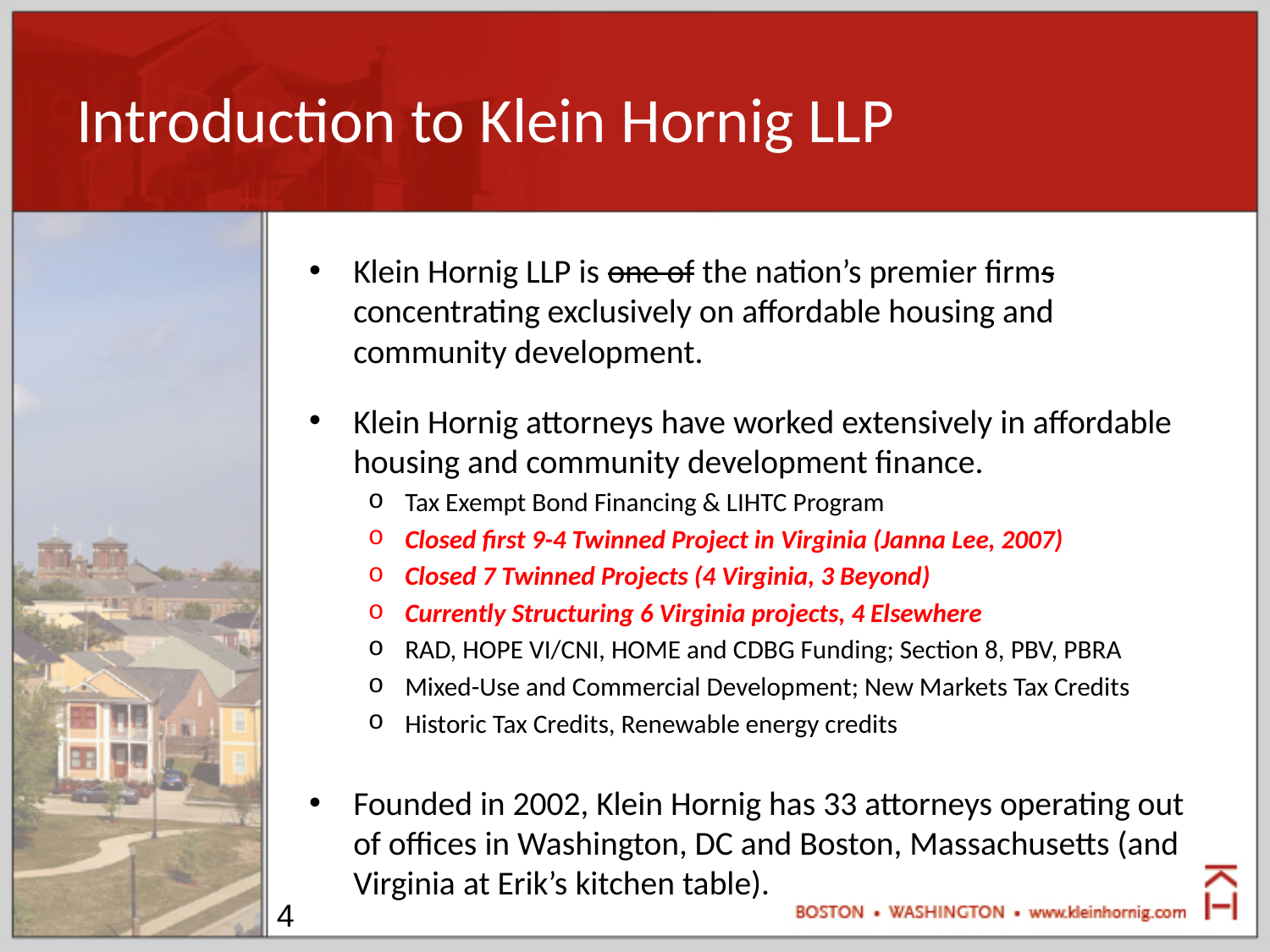

# Introduction to Klein Hornig LLP
Klein Hornig LLP is one of the nation’s premier firms concentrating exclusively on affordable housing and community development.

Klein Hornig attorneys have worked extensively in affordable housing and community development finance.
Tax Exempt Bond Financing & LIHTC Program
Closed first 9-4 Twinned Project in Virginia (Janna Lee, 2007)
Closed 7 Twinned Projects (4 Virginia, 3 Beyond)
Currently Structuring 6 Virginia projects, 4 Elsewhere
RAD, HOPE VI/CNI, HOME and CDBG Funding; Section 8, PBV, PBRA
Mixed-Use and Commercial Development; New Markets Tax Credits
Historic Tax Credits, Renewable energy credits

Founded in 2002, Klein Hornig has 33 attorneys operating out of offices in Washington, DC and Boston, Massachusetts (and Virginia at Erik’s kitchen table).

4